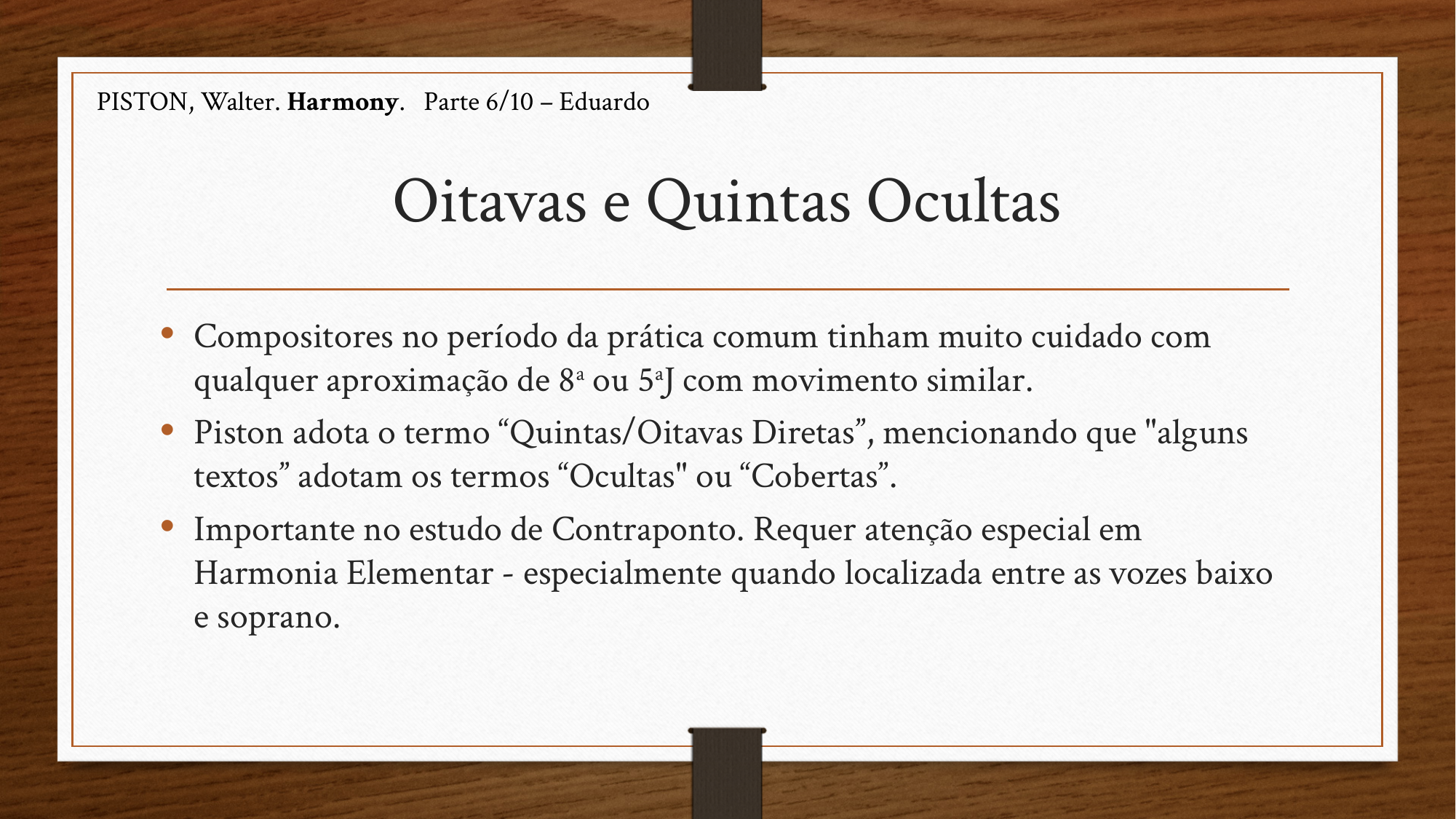

PISTON, Walter. Harmony.   Parte 6/10 – Eduardo
# Oitavas e Quintas Ocultas
Compositores no período da prática comum tinham muito cuidado com qualquer aproximação de 8a ou 5aJ com movimento similar.
Piston adota o termo “Quintas/Oitavas Diretas”, mencionando que "alguns textos” adotam os termos “Ocultas" ou “Cobertas”.
Importante no estudo de Contraponto. Requer atenção especial em Harmonia Elementar - especialmente quando localizada entre as vozes baixo e soprano.